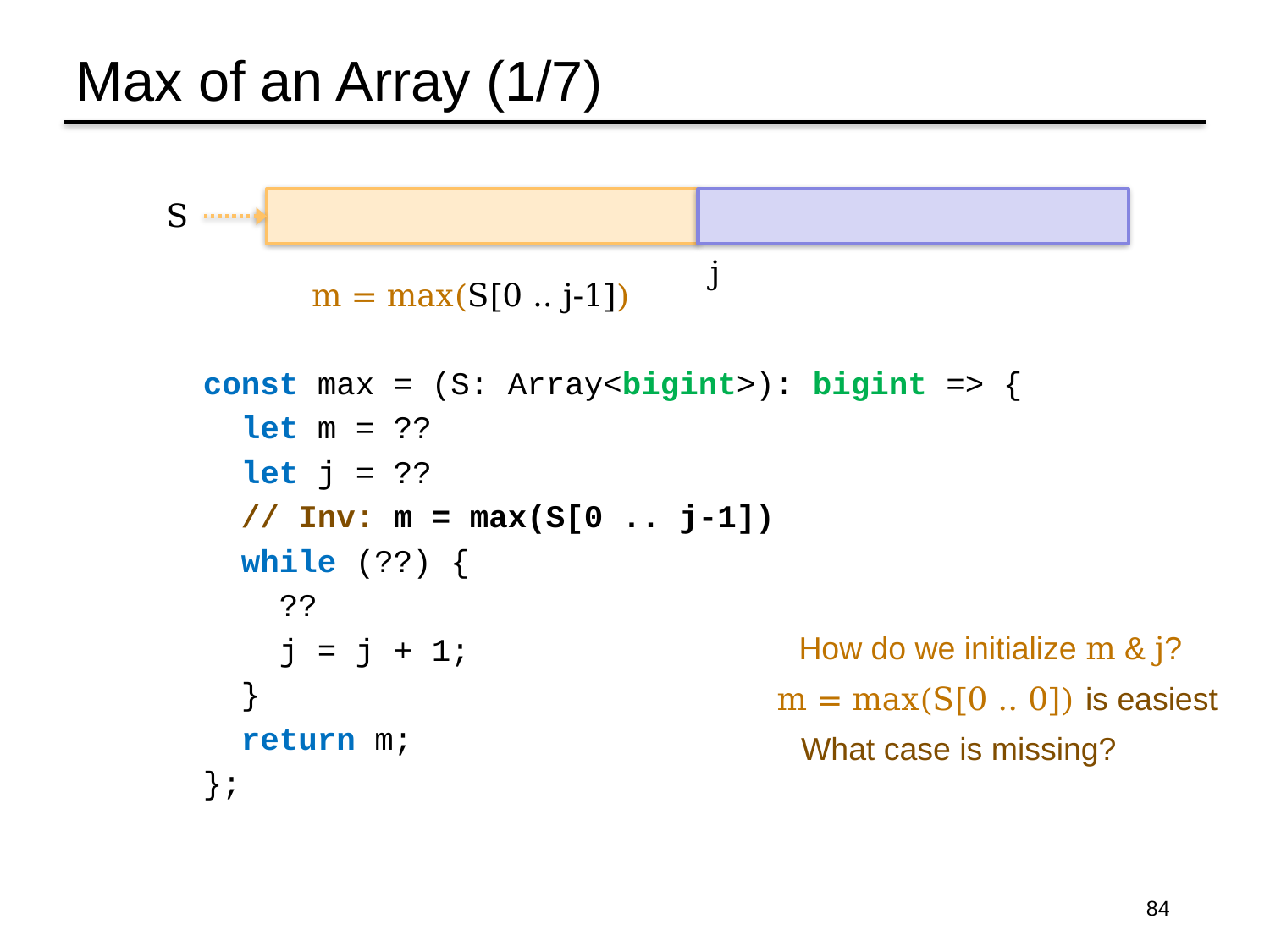

# Max of an Array (1/7)
S

j
m = max(S[0 .. j-1])
const max = (S: Array<bigint>): bigint => {
  let m = ??
  let j = ??
  // Inv: m = max(S[0 .. j-1])
  while (??) {
    ??
    j = j + 1;
  }
  return m;
};

How do we initialize m & j?
m = max(S[0 .. 0]) is easiest
What case is missing?
84